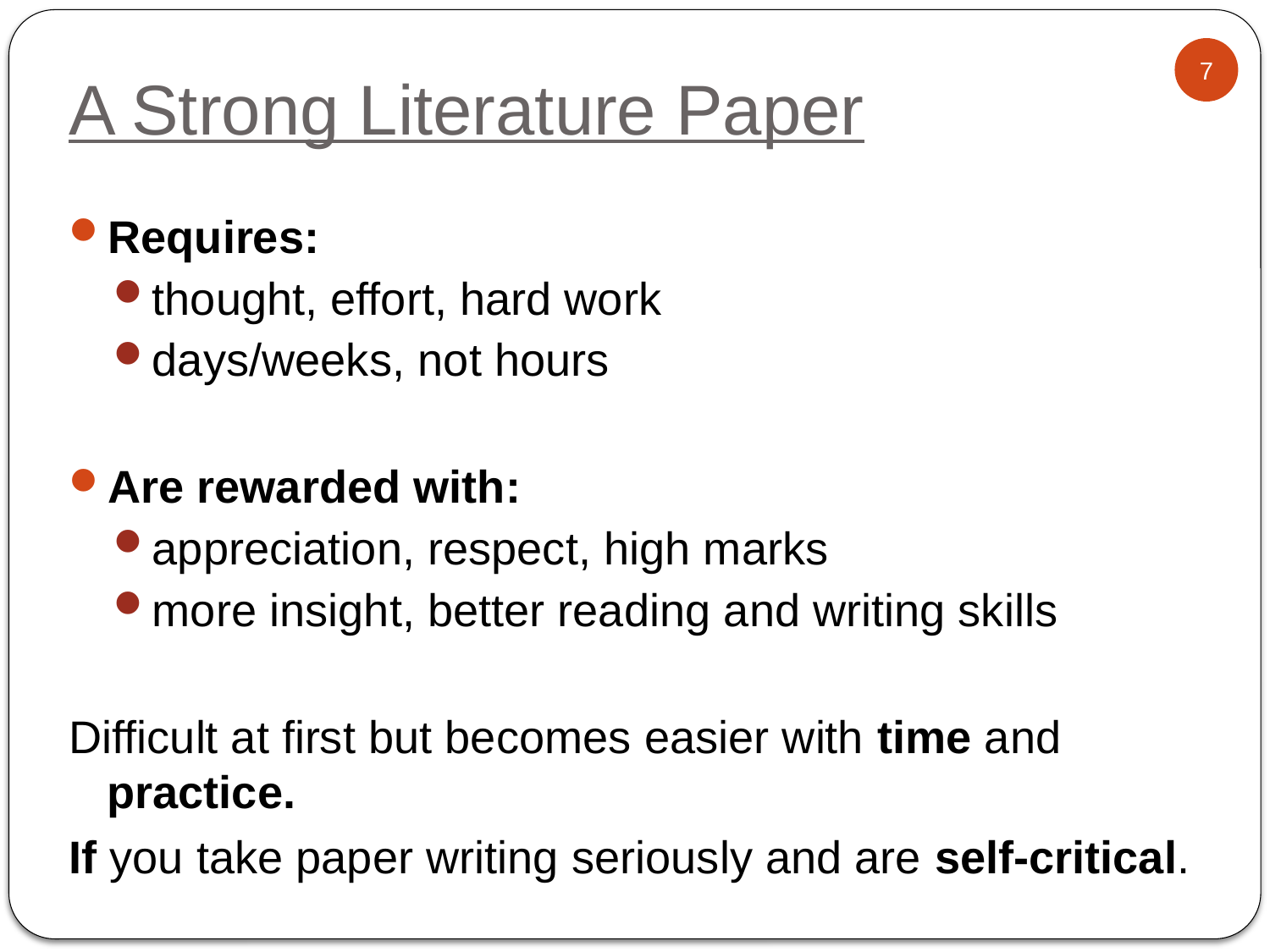

# A Strong Literature Paper
7
Requires:
thought, effort, hard work
days/weeks, not hours

Are rewarded with:
appreciation, respect, high marks
more insight, better reading and writing skills

Difficult at first but becomes easier with time and practice.
If you take paper writing seriously and are self-critical.